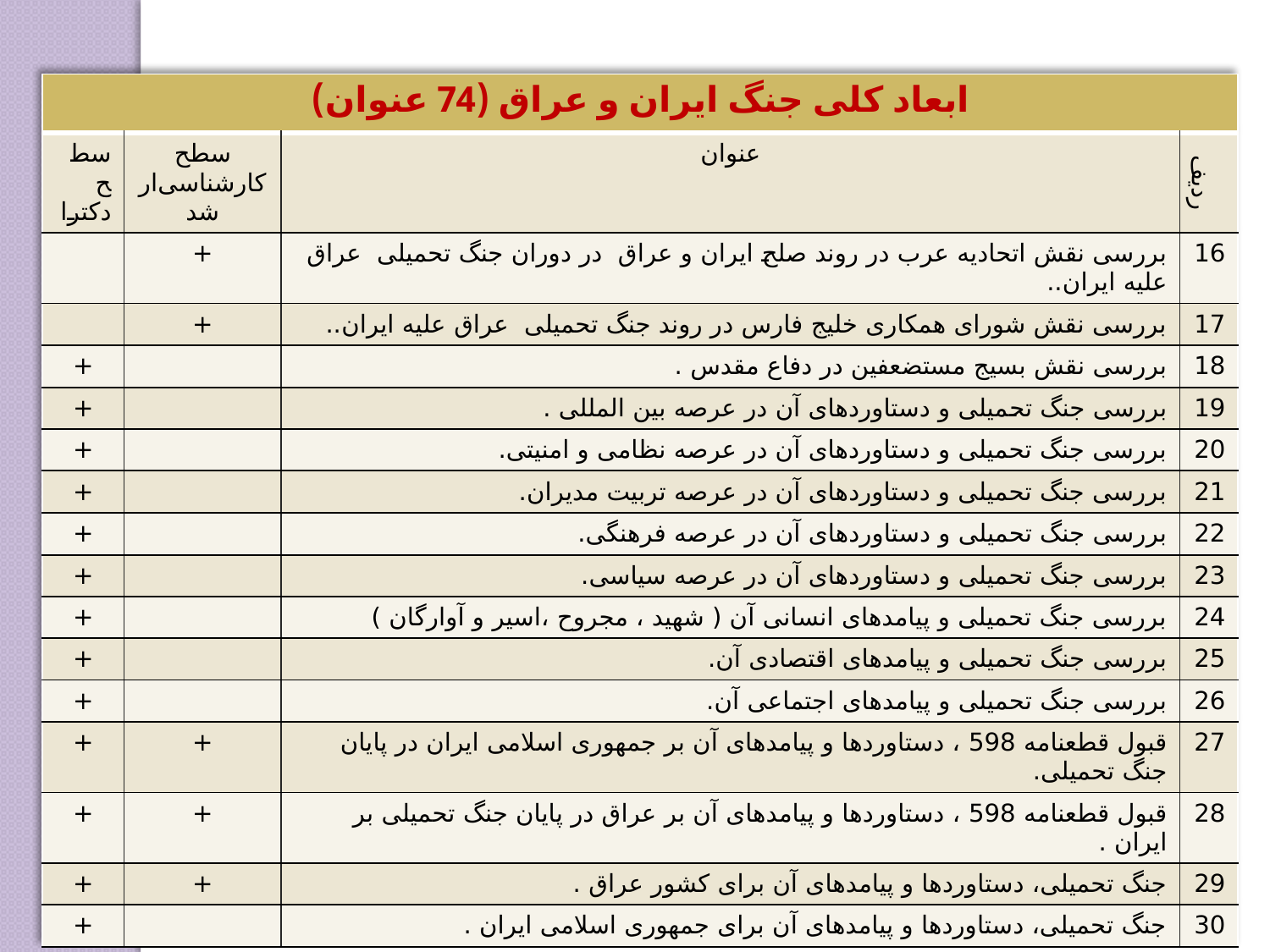

| ابعاد کلی جنگ ایران و عراق (74 عنوان) |  |  |  |
| --- | --- | --- | --- |
| سطح دکترا | سطح کارشناسی‌ارشد | عنوان | ردیف |
|  | + | بررسی نقش اتحادیه عرب در روند صلح ایران و عراق در دوران جنگ تحمیلی عراق علیه ایران.. | 16 |
|  | + | بررسی نقش شورای همکاری خلیج فارس در روند جنگ تحمیلی عراق علیه ایران.. | 17 |
| + |  | بررسی نقش بسیج مستضعفین در دفاع مقدس . | 18 |
| + |  | بررسی جنگ تحمیلی و دستاوردهای آن در عرصه بین المللی . | 19 |
| + |  | بررسی جنگ تحمیلی و دستاوردهای آن در عرصه نظامی و امنیتی. | 20 |
| + |  | بررسی جنگ تحمیلی و دستاوردهای آن در عرصه تربیت مدیران. | 21 |
| + |  | بررسی جنگ تحمیلی و دستاوردهای آن در عرصه فرهنگی. | 22 |
| + |  | بررسی جنگ تحمیلی و دستاوردهای آن در عرصه سیاسی. | 23 |
| + |  | بررسی جنگ تحمیلی و پیامدهای انسانی آن ( شهید ، مجروح ،اسیر و آوارگان ) | 24 |
| + |  | بررسی جنگ تحمیلی و پیامدهای اقتصادی آن. | 25 |
| + |  | بررسی جنگ تحمیلی و پیامدهای اجتماعی آن. | 26 |
| + | + | قبول قطعنامه 598 ، دستاوردها و پیامدهای آن بر جمهوری اسلامی ایران در پایان جنگ تحمیلی. | 27 |
| + | + | قبول قطعنامه 598 ، دستاوردها و پیامدهای آن بر عراق در پایان جنگ تحمیلی بر ایران . | 28 |
| + | + | جنگ تحمیلی، دستاوردها و پیامدهای آن برای کشور عراق . | 29 |
| + |  | جنگ تحمیلی، دستاوردها و پیامدهای آن برای جمهوری اسلامی ایران . | 30 |